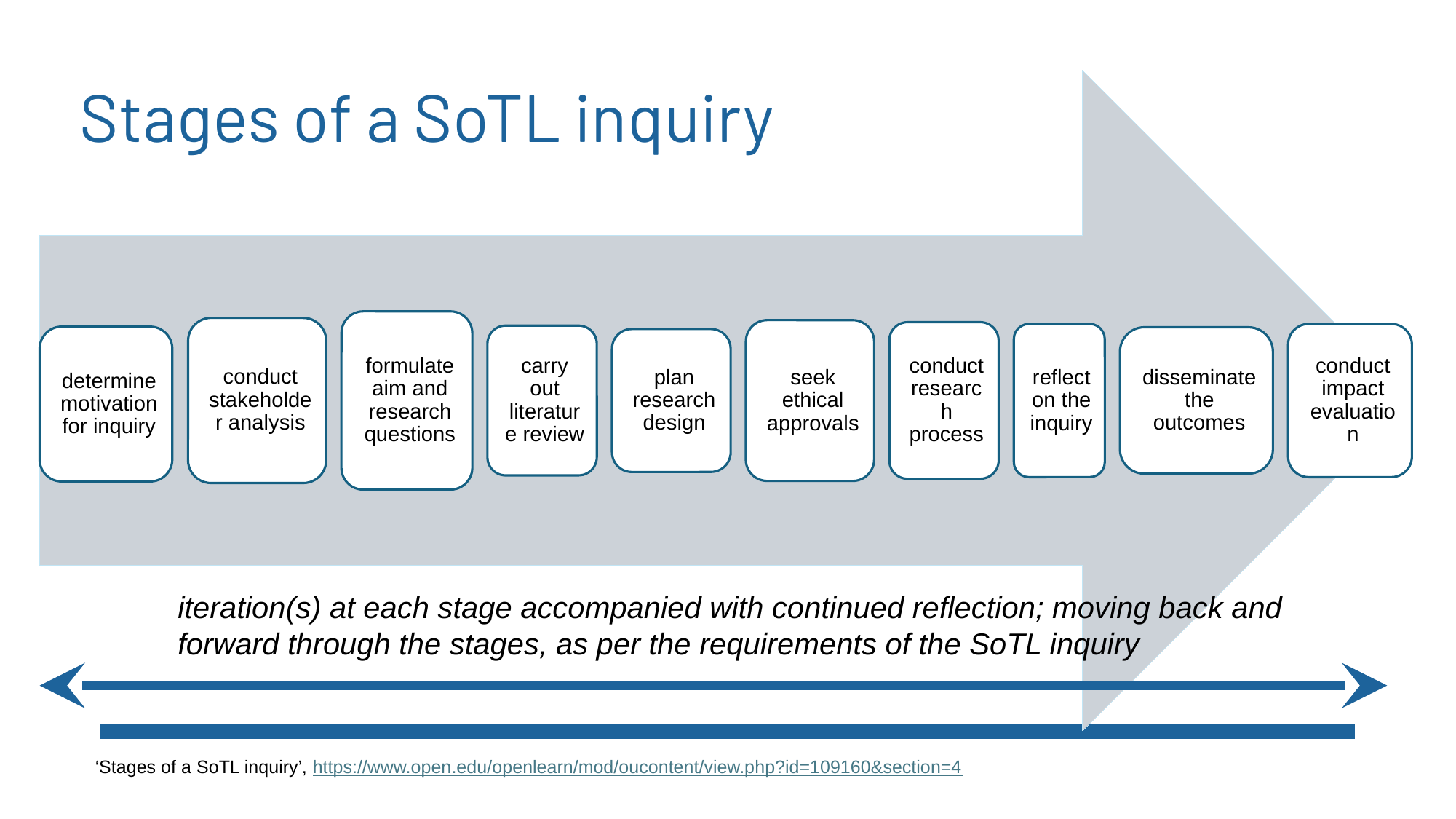

determine motivation for inquiry
conduct stakeholder analysis
formulate aim and research questions
carry out literature review
plan research design
seek ethical approvals
conduct research process
reflect on the inquiry
disseminate the outcomes
conduct impact evaluation
Stages of a SoTL inquiry
iteration(s) at each stage accompanied with continued reflection; moving back and forward through the stages, as per the requirements of the SoTL inquiry
‘Stages of a SoTL inquiry’, https://www.open.edu/openlearn/mod/oucontent/view.php?id=109160&section=4